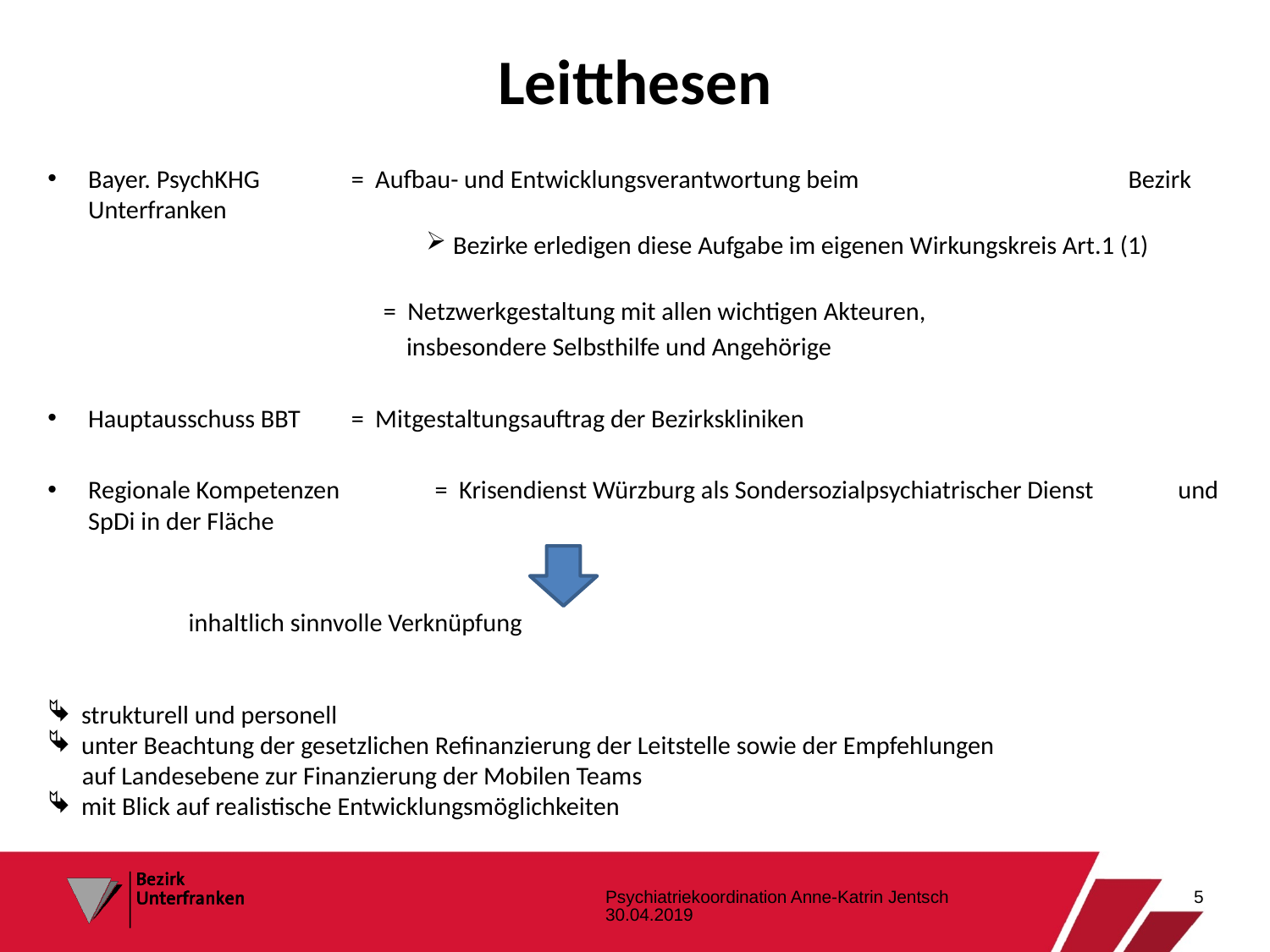

# Leitthesen
Bayer. PsychKHG 	  =  Aufbau- und Entwicklungsverantwortung beim 			    	     	      Bezirk Unterfranken
Bezirke erledigen diese Aufgabe im eigenen Wirkungskreis Art.1 (1)

  =  Netzwerkgestaltung mit allen wichtigen Akteuren,
      insbesondere Selbsthilfe und Angehörige

Hauptausschuss BBT 	  =  Mitgestaltungsauftrag der Bezirkskliniken

Regionale Kompetenzen 	  =  Krisendienst Würzburg als Sondersozialpsychiatrischer Dienst 					und SpDi in der Fläche

		          inhaltlich sinnvolle Verknüpfung

strukturell und personell
unter Beachtung der gesetzlichen Refinanzierung der Leitstelle sowie der Empfehlungen
      auf Landesebene zur Finanzierung der Mobilen Teams
mit Blick auf realistische Entwicklungsmöglichkeiten

Psychiatriekoordination Anne-Katrin Jentsch                  30.04.2019
5